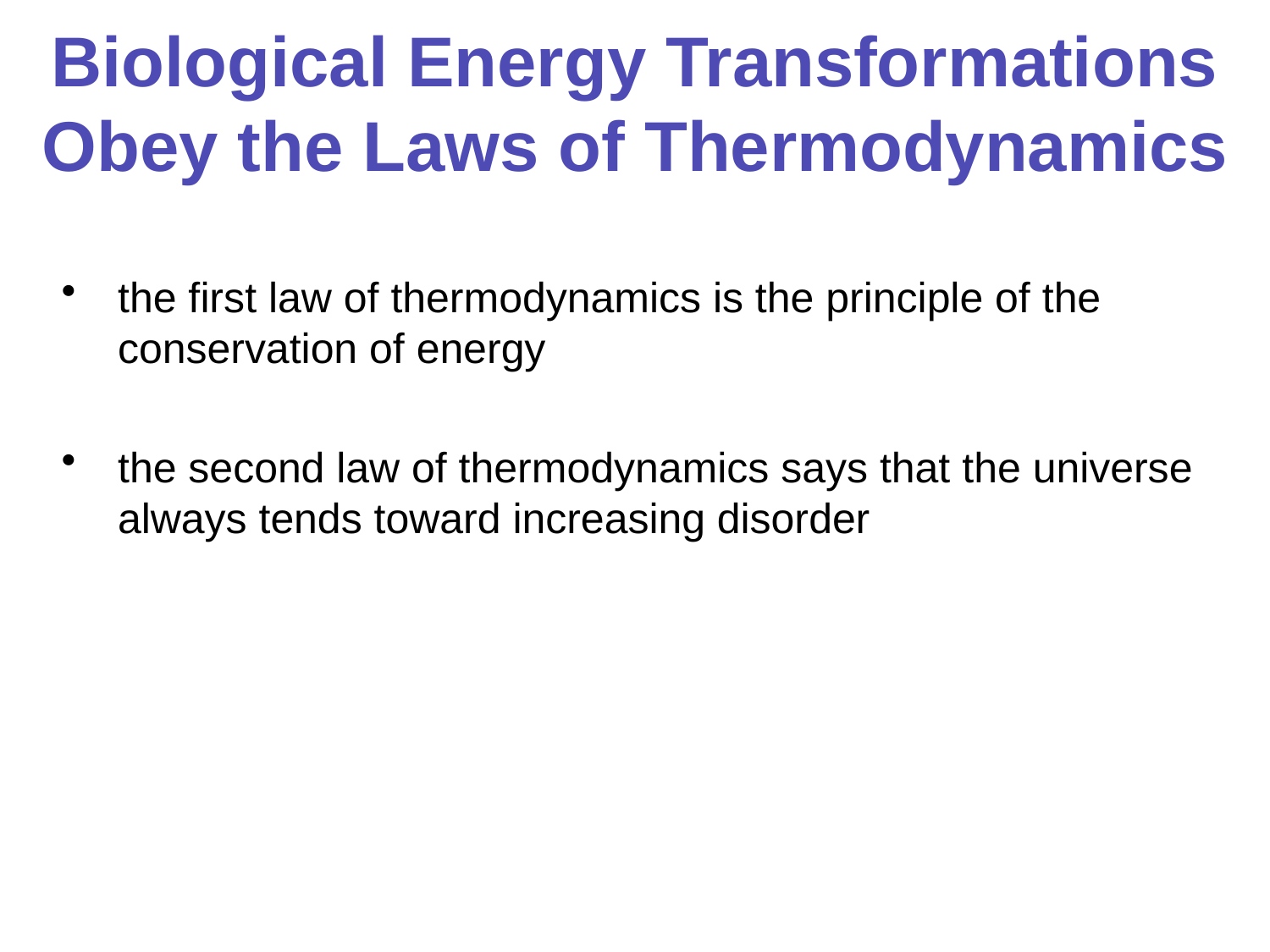

# Biological Energy Transformations Obey the Laws of Thermodynamics
the first law of thermodynamics is the principle of the conservation of energy

the second law of thermodynamics says that the universe always tends toward increasing disorder